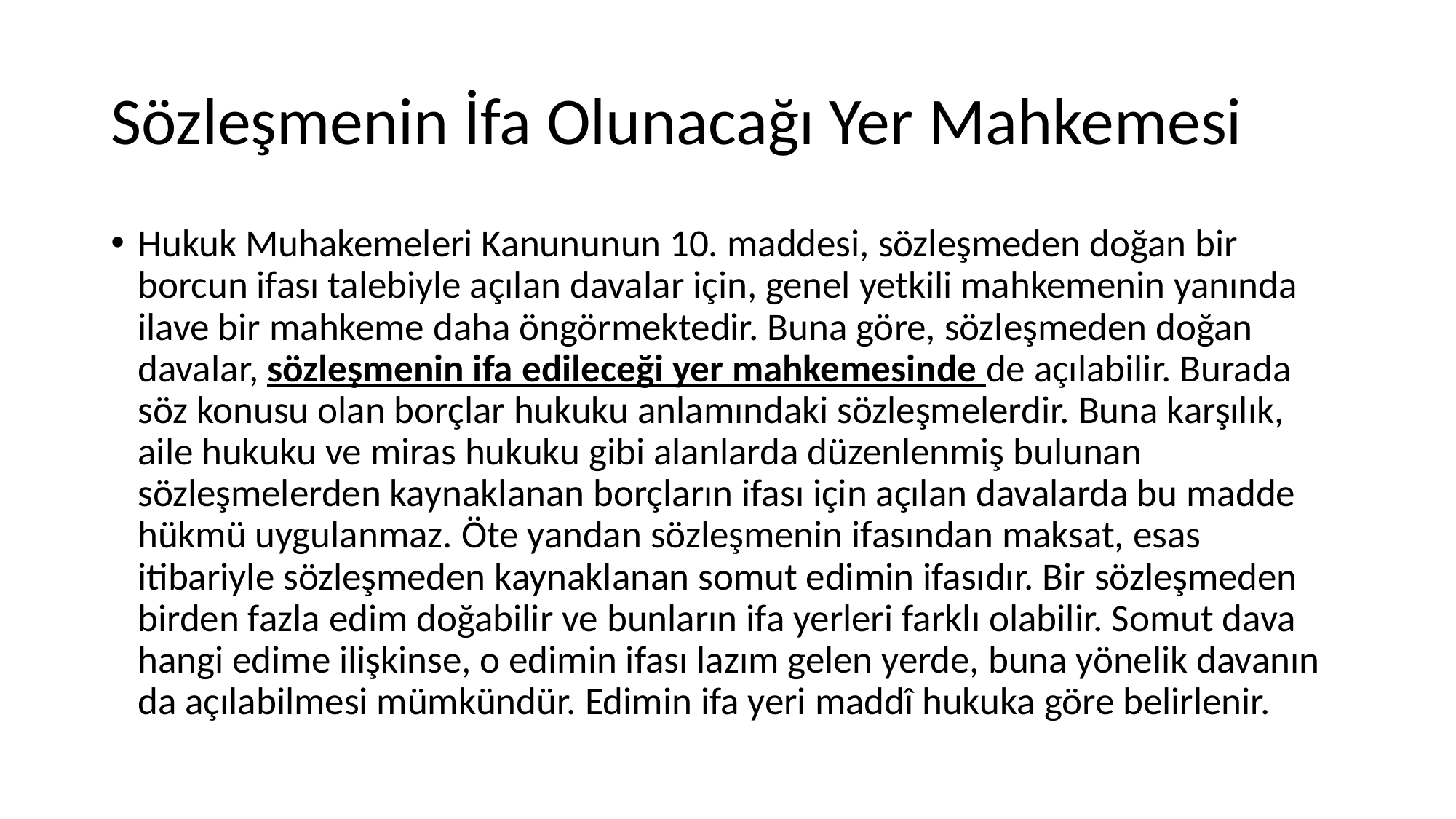

# Sözleşmenin İfa Olunacağı Yer Mahkemesi
Hukuk Muhakemeleri Kanununun 10. maddesi, sözleşmeden doğan bir borcun ifası talebiyle açılan davalar için, genel yetkili mahkemenin yanında ilave bir mahkeme daha öngörmektedir. Buna göre, sözleşmeden doğan davalar, sözleşmenin ifa edileceği yer mahkemesinde de açılabilir. Burada söz konusu olan borçlar hukuku anlamındaki sözleşmelerdir. Buna karşılık, aile hukuku ve miras hukuku gibi alanlarda düzenlenmiş bulunan sözleşmelerden kaynaklanan borçların ifası için açılan davalarda bu madde hükmü uygulanmaz. Öte yandan sözleşmenin ifasından maksat, esas itibariyle sözleşmeden kaynaklanan somut edimin ifasıdır. Bir sözleşmeden birden fazla edim doğabilir ve bunların ifa yerleri farklı olabilir. Somut dava hangi edime ilişkinse, o edimin ifası lazım gelen yerde, buna yönelik davanın da açılabilmesi mümkündür. Edimin ifa yeri maddî hukuka göre belirlenir.